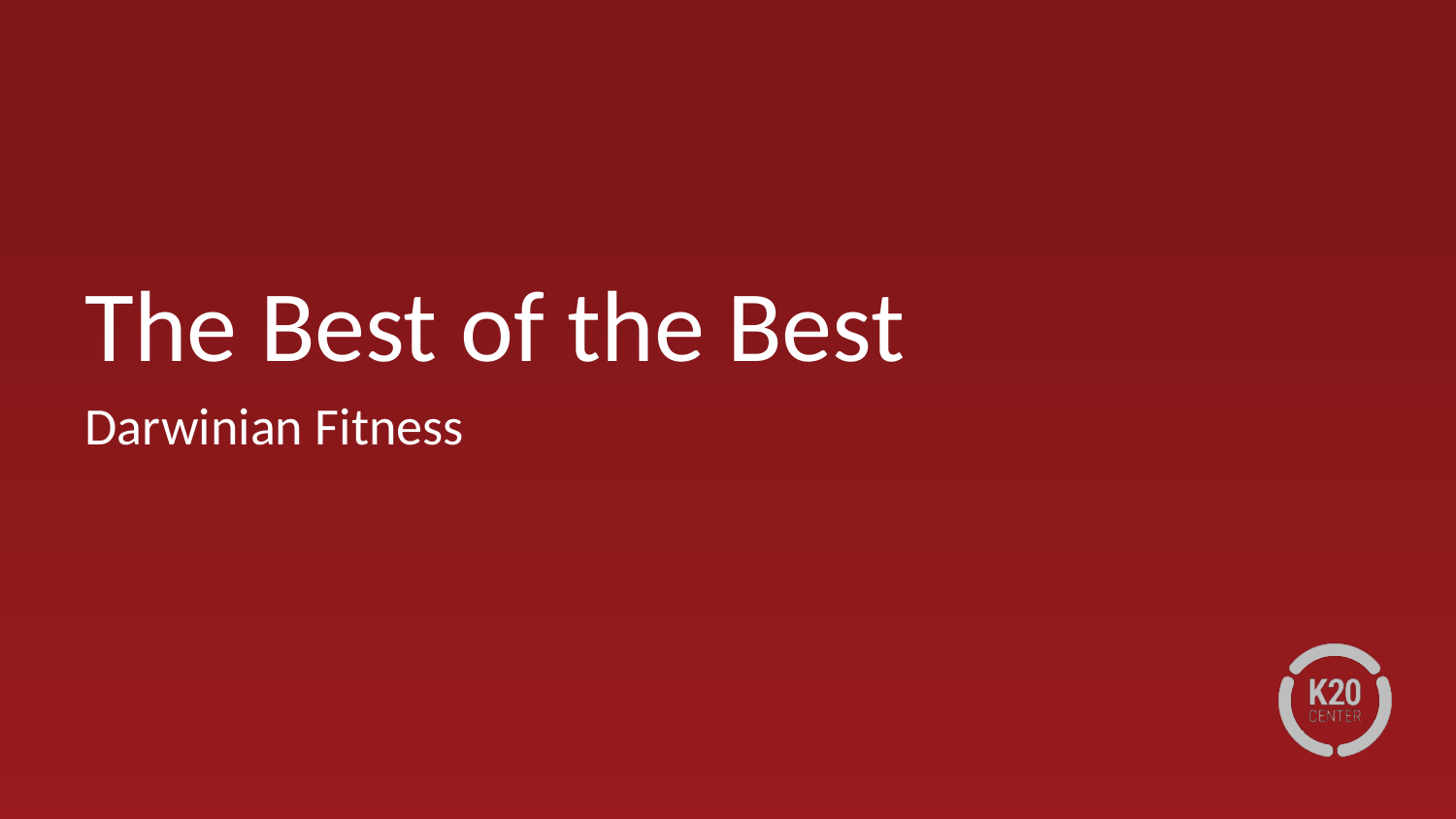

# The Best of the Best
Darwinian Fitness